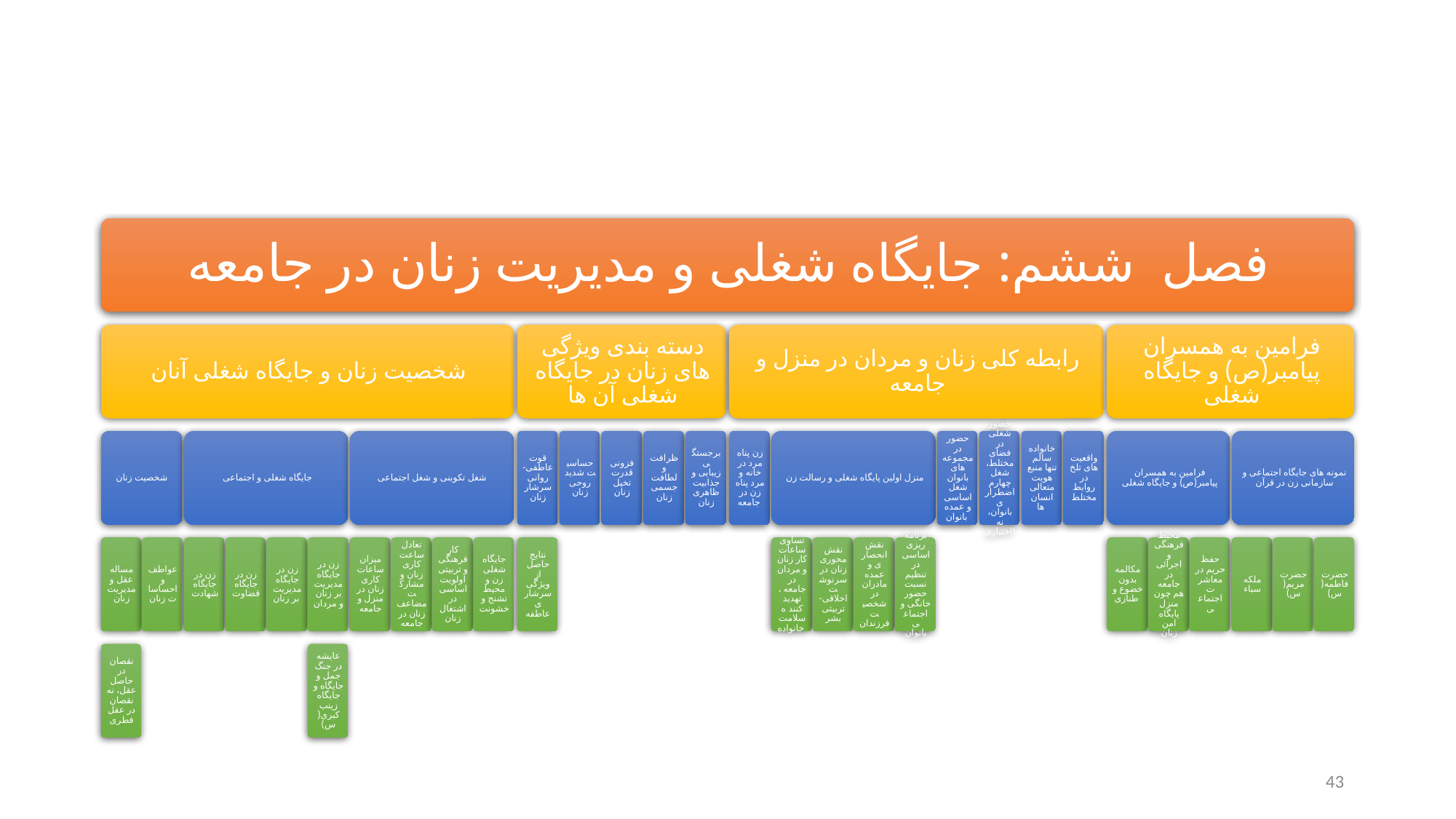

فصل  ششم: جایگاه شغلی و مدیریت زنان در جامعه
شخصیت زنان و جایگاه شغلی آنان
شخصیت زنان
مساله عقل و مدیریت زنان
نقصان در حاصل عقل، نه نقصان در عقل فطری
عواطف و احساسات زنان
جایگاه شغلی و اجتماعی
زن در جایگاه شهادت
زن در جایگاه قضاوت
زن در جایگاه مدیریت بر زنان
زن در جایگاه مدیریت بر زنان و مردان
عایشه در جنگ جمل و جایگاه و جایگاه زینب کبری(س)
شغل تکوینی و شغل اجتماعی
میزان ساعات کاری زنان در منزل و جامعه
تعادل ساعت کاری زنان و مشارکت مضاعف زنان در جامعه
کار فرهنگی و تربیتی اولویت اساسی در اشتغال زنان
جایگاه شغلی زن و محیط تشنج و خشونت
دسته بندی ویژگی های زنان در جایگاه شغلی آن ها
قوت عاطفی-روانی سرشار زنان
نتایج حاصل از ویژگی سرشاری عاطفه
حساسیت شدید روحی زنان
فزونی قدرت تخیل زنان
ظرافت و لطافت جسمی زنان
برجستگی زیبایی و جذابیت ظاهری زنان
رابطه کلی زنان و مردان در منزل و جامعه
زن پناه مرد در خانه و مرد پناه زن در جامعه
منزل اولین پایگاه شغلی و رسالت زن
تساوی ساعات کار زنان و مردان در جامعه ، تهدید کنند ه سلامت خانواده
نقش محوری زنان در سرنوشت اخلاقی- تربیتی بشر
نقش انحصاری و عمده مادران در شخصیت فرزندان
برنامه ریزی اساسی در تنظیم نسبت حضور خانگی و اجتماعی بانوان
حضور در مجموعه های بانوان شغل اساسی و عمده بانوان
حضور شغلی در فضای مختلط، شغل چهارم اضطراری بانوان، نه اختیاری!
خانواده سالم تنها منبع هویت متعالی انسان ها
واقعیت های تلخ در روابط مختلط
فرامین به همسران پیامبر(ص) و جایگاه شغلی
فرامین به همسران پیامبر(ص) و جایگاه شغلی
مکالمه بدون خضوع و طنازی
محیط فرهنگی و اجرائی در جامعه هم چون منزل پایگاه امن زنان
حفظ حریم در معاشرت اجتماعی
نمونه های جایگاه اجتماعی و سازمانی زن در قرآن
ملکه سباء
حضرت مریم(س)
حضرت فاطمه(س)
43